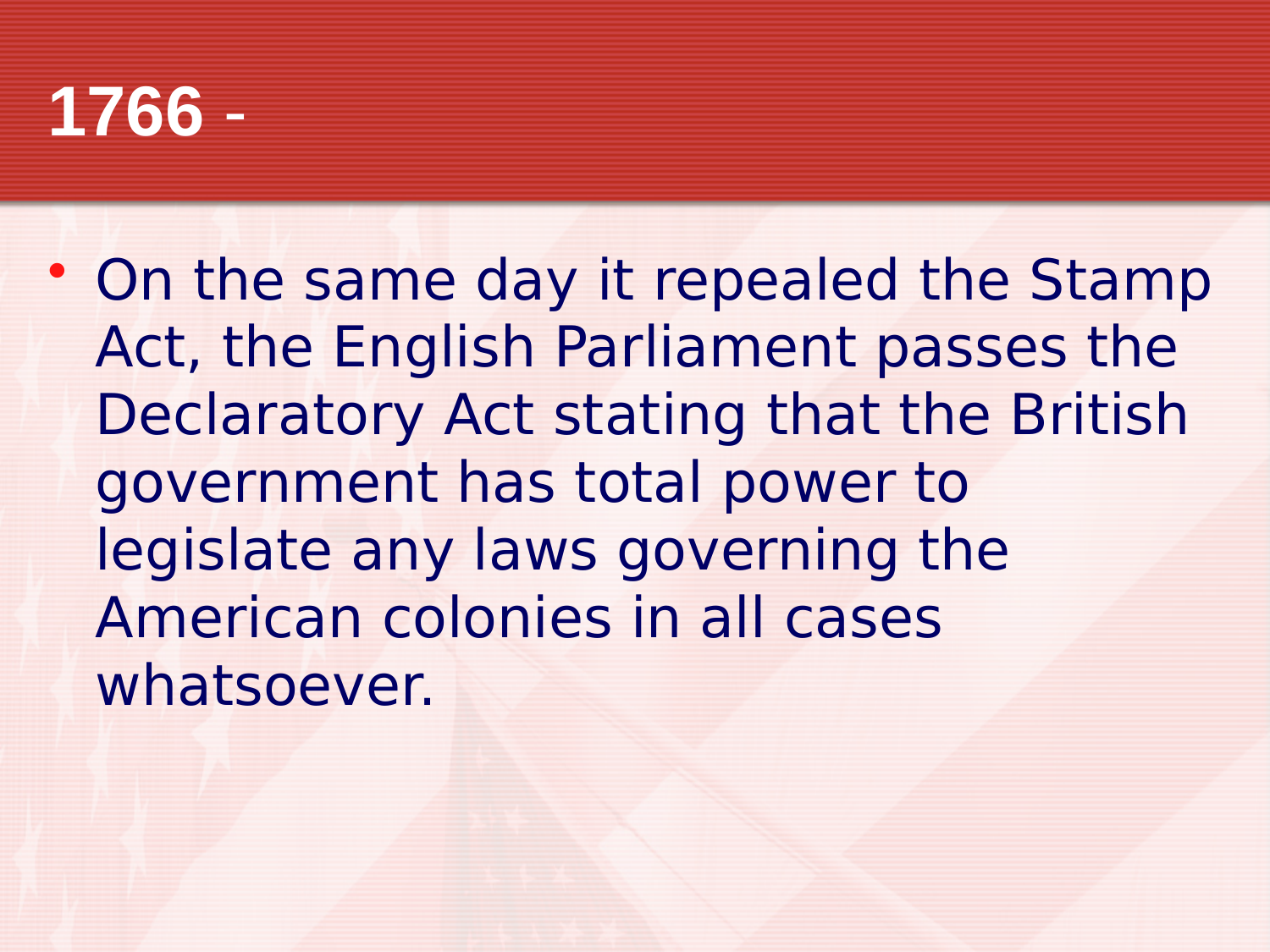

# 1766 -
On the same day it repealed the Stamp Act, the English Parliament passes the Declaratory Act stating that the British government has total power to legislate any laws governing the American colonies in all cases whatsoever.